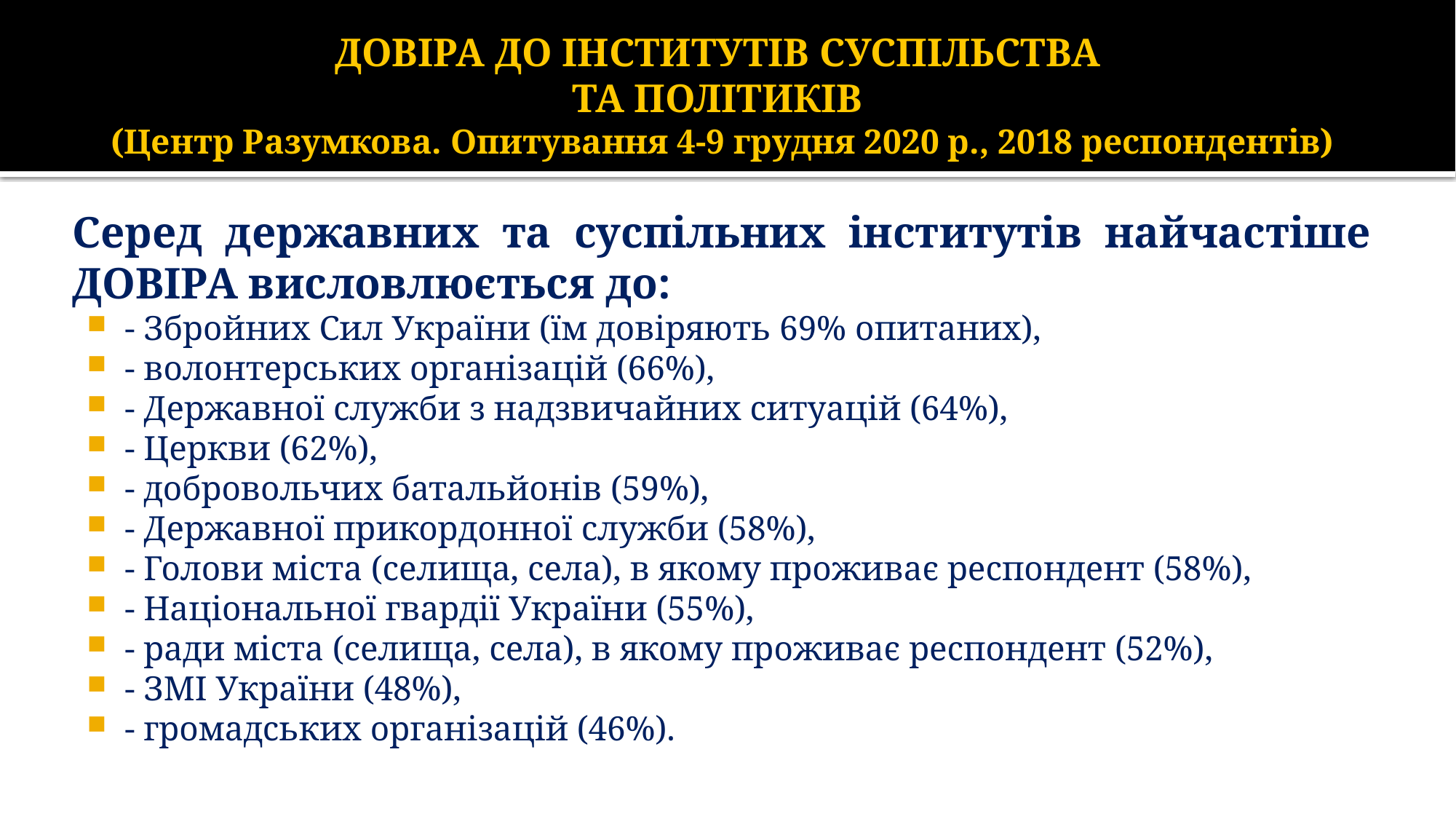

# ДОВІРА ДО ІНСТИТУТІВ СУСПІЛЬСТВА ТА ПОЛІТИКІВ (Центр Разумкова. Опитування 4-9 грудня 2020 р., 2018 респондентів)
Серед державних та суспільних інститутів найчастіше ДОВІРА висловлюється до:
- Збройних Сил України (їм довіряють 69% опитаних),
- волонтерських організацій (66%),
- Державної служби з надзвичайних ситуацій (64%),
- Церкви (62%),
- добровольчих батальйонів (59%),
- Державної прикордонної служби (58%),
- Голови міста (селища, села), в якому проживає респондент (58%),
- Національної гвардії України (55%),
- ради міста (селища, села), в якому проживає респондент (52%),
- ЗМІ України (48%),
- громадських організацій (46%).